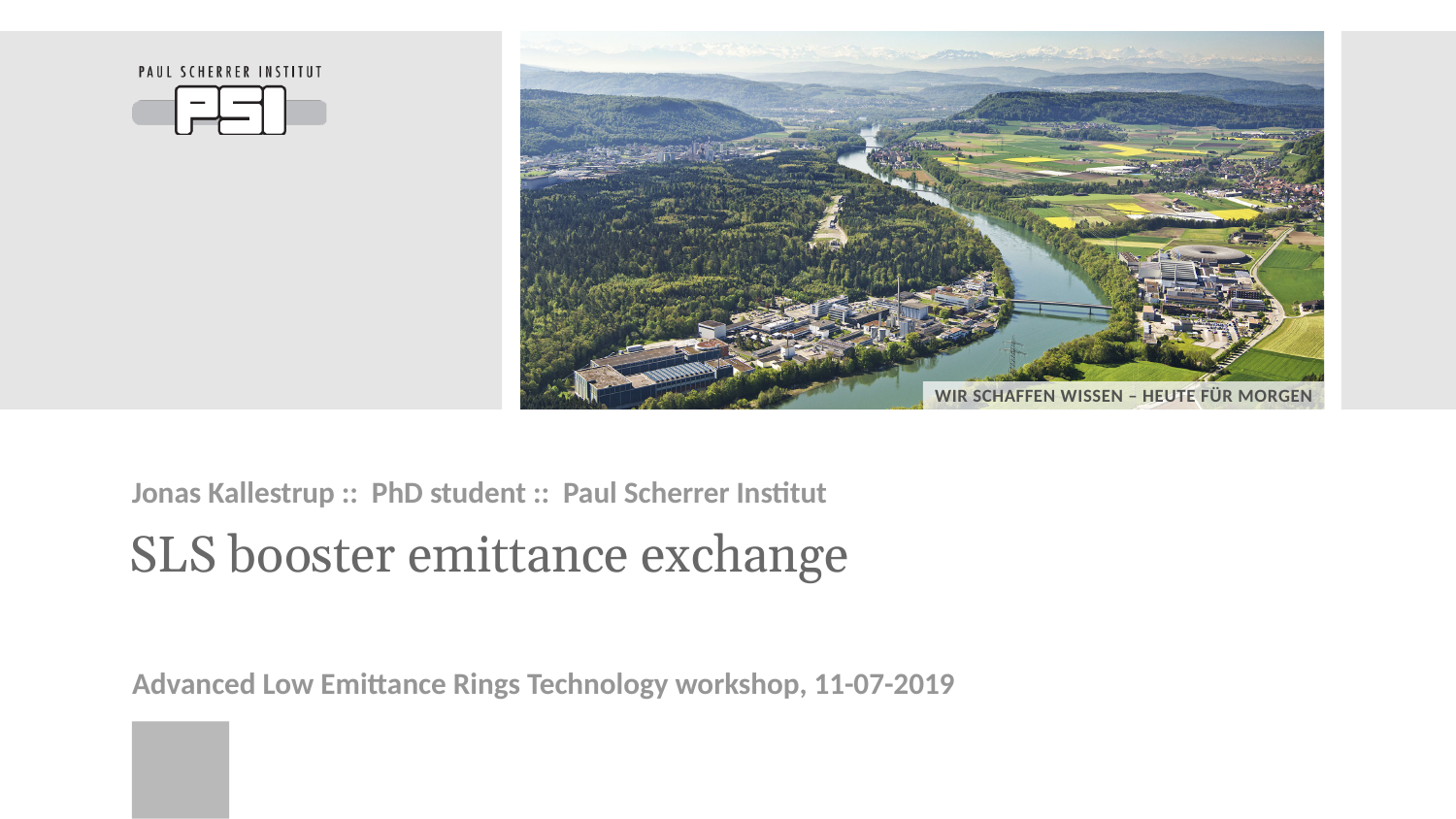

Jonas Kallestrup ::  PhD student ::  Paul Scherrer Institut
# SLS booster emittance exchange
Advanced Low Emittance Rings Technology workshop, 11-07-2019